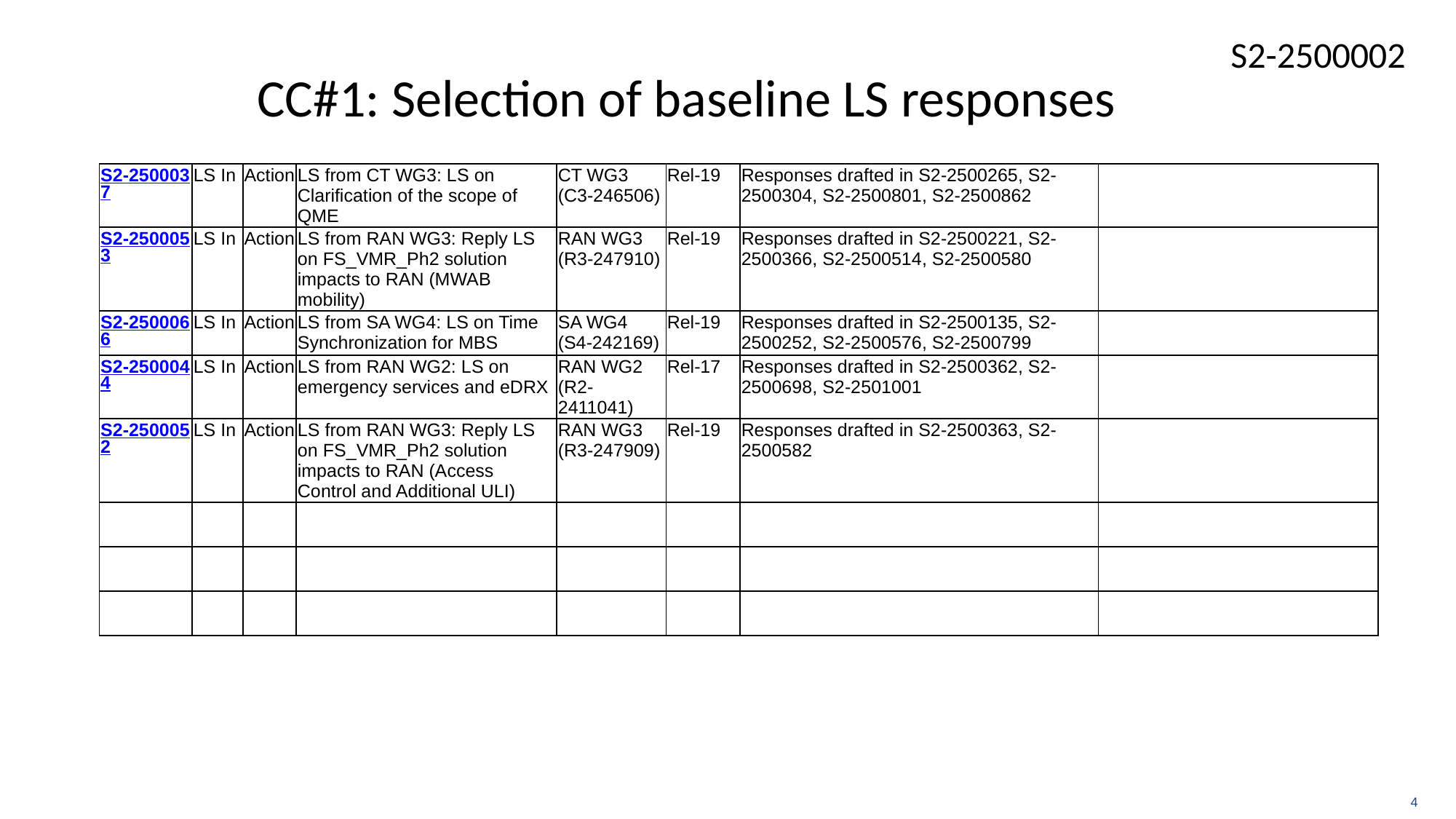

# CC#1: Selection of baseline LS responses
| S2-2500037 | LS In | Action | LS from CT WG3: LS on Clarification of the scope of QME | CT WG3 (C3-246506) | Rel-19 | Responses drafted in S2-2500265, S2-2500304, S2-2500801, S2-2500862 |  |
| --- | --- | --- | --- | --- | --- | --- | --- |
| S2-2500053 | LS In | Action | LS from RAN WG3: Reply LS on FS\_VMR\_Ph2 solution impacts to RAN (MWAB mobility) | RAN WG3 (R3-247910) | Rel-19 | Responses drafted in S2-2500221, S2-2500366, S2-2500514, S2-2500580 |  |
| S2-2500066 | LS In | Action | LS from SA WG4: LS on Time Synchronization for MBS | SA WG4 (S4-242169) | Rel-19 | Responses drafted in S2-2500135, S2-2500252, S2-2500576, S2-2500799 |  |
| S2-2500044 | LS In | Action | LS from RAN WG2: LS on emergency services and eDRX | RAN WG2 (R2-2411041) | Rel-17 | Responses drafted in S2-2500362, S2-2500698, S2-2501001 |  |
| S2-2500052 | LS In | Action | LS from RAN WG3: Reply LS on FS\_VMR\_Ph2 solution impacts to RAN (Access Control and Additional ULI) | RAN WG3 (R3-247909) | Rel-19 | Responses drafted in S2-2500363, S2-2500582 |  |
|  |  |  |  |  |  |  |  |
|  |  |  |  |  |  |  |  |
|  |  |  |  |  |  |  |  |